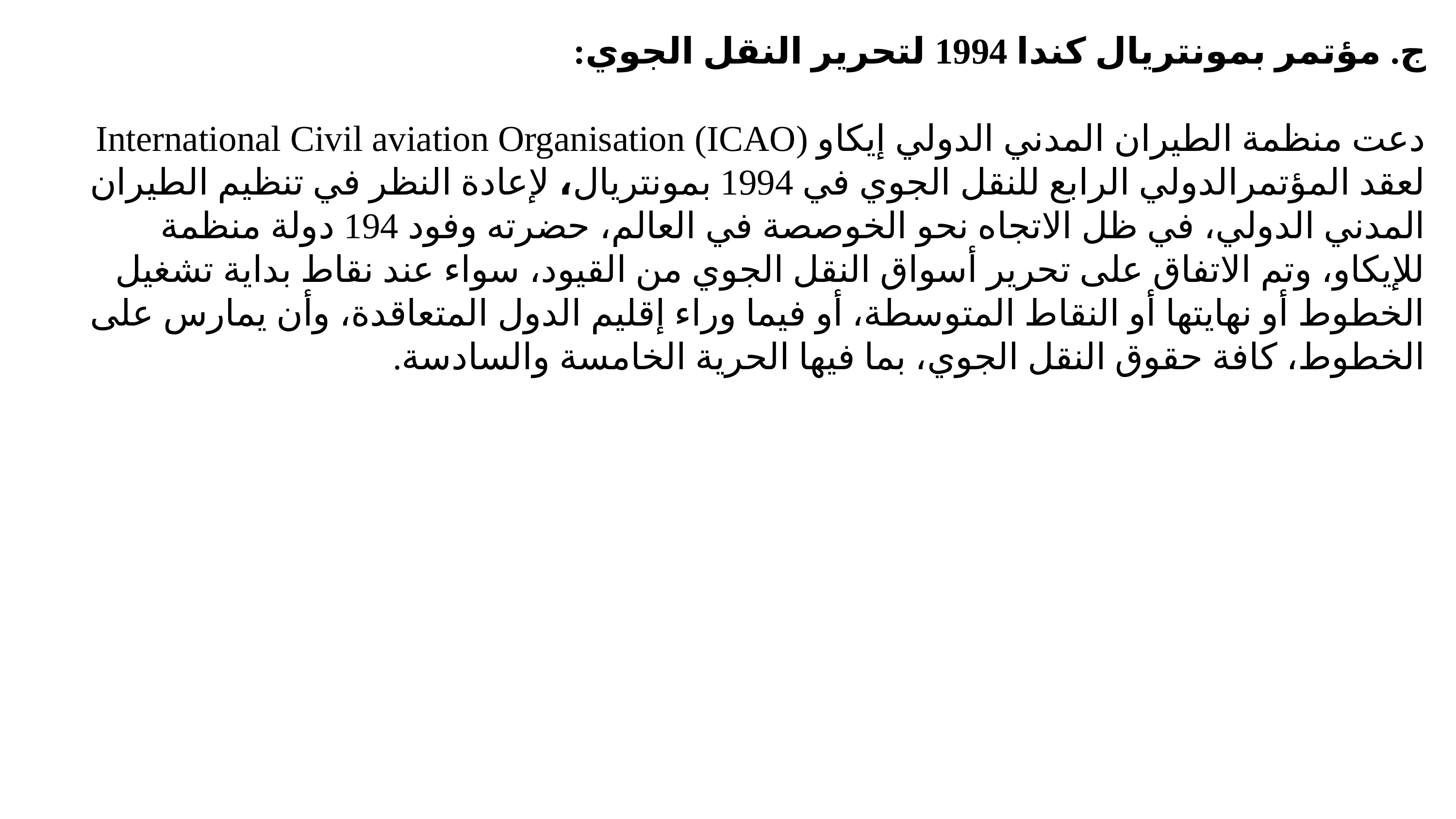

ج. مؤتمر بمونتريال كندا 1994 لتحرير النقل الجوي:

دعت منظمة الطيران المدني الدولي إيكاو (ICAO) International Civil aviation Organisation لعقد المؤتمرالدولي الرابع للنقل الجوي في 1994 بمونتريال، لإعادة النظر في تنظيم الطيران المدني الدولي، في ظل الاتجاه نحو الخوصصة في العالم، حضرته وفود 194 دولة منظمة للإيكاو، وتم الاتفاق على تحرير أسواق النقل الجوي من القيود، سواء عند نقاط بداية تشغيل الخطوط أو نهايتها أو النقاط المتوسطة، أو فيما وراء إقليم الدول المتعاقدة، وأن يمارس على الخطوط، كافة حقوق النقل الجوي، بما فيها الحرية الخامسة والسادسة.